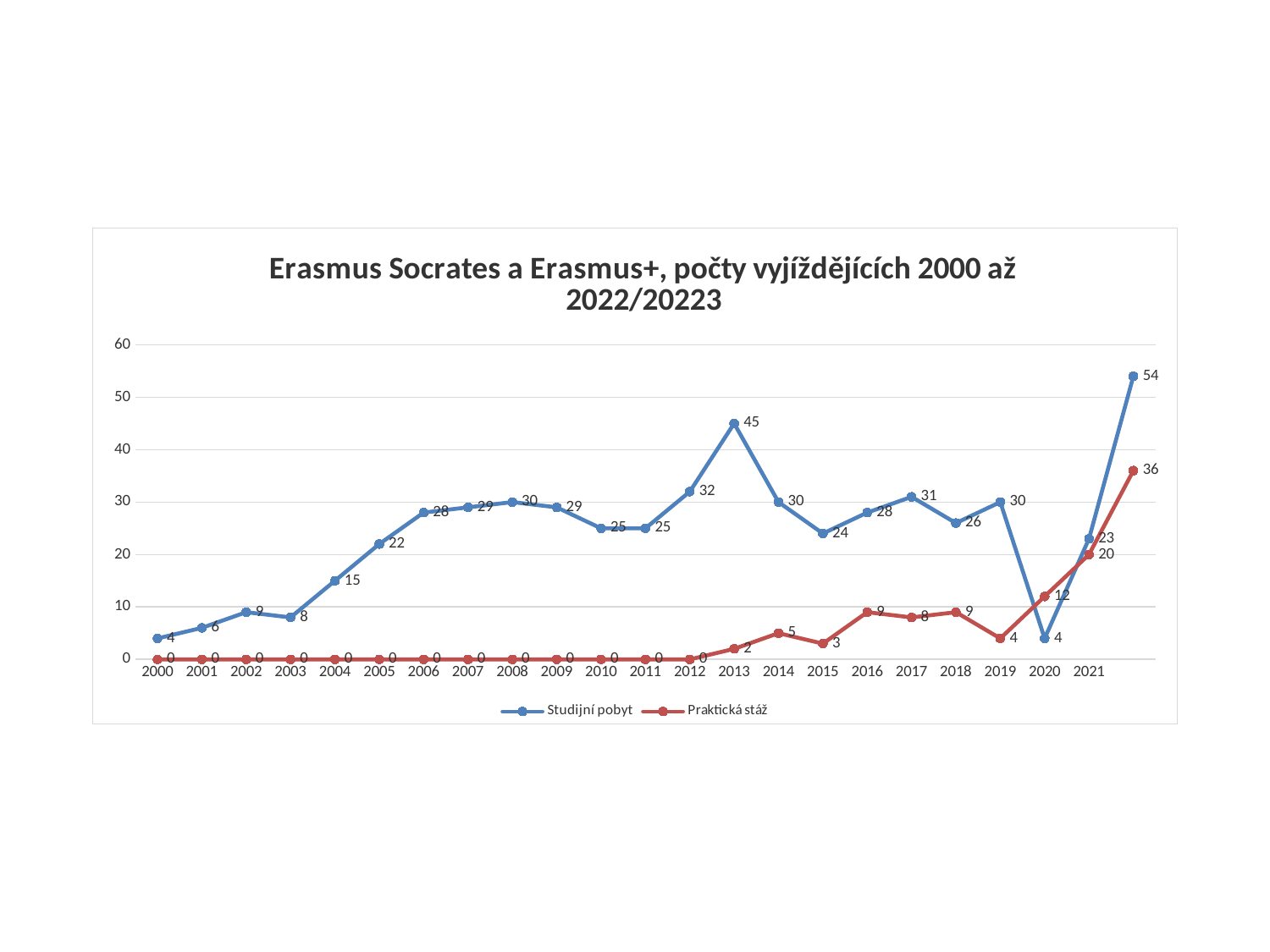

#

### Chart: Erasmus Socrates a Erasmus+, počty vyjíždějících 2000 až 2022/20223

| Category | Studijní pobyt | Praktická stáž |
|---|---|---|
| 2000 | 4.0 | 0.0 |
| 2001 | 6.0 | 0.0 |
| 2002 | 9.0 | 0.0 |
| 2003 | 8.0 | 0.0 |
| 2004 | 15.0 | 0.0 |
| 2005 | 22.0 | 0.0 |
| 2006 | 28.0 | 0.0 |
| 2007 | 29.0 | 0.0 |
| 2008 | 30.0 | 0.0 |
| 2009 | 29.0 | 0.0 |
| 2010 | 25.0 | 0.0 |
| 2011 | 25.0 | 0.0 |
| 2012 | 32.0 | 0.0 |
| 2013 | 45.0 | 2.0 |
| 2014 | 30.0 | 5.0 |
| 2015 | 24.0 | 3.0 |
| 2016 | 28.0 | 9.0 |
| 2017 | 31.0 | 8.0 |
| 2018 | 26.0 | 9.0 |
| 2019 | 30.0 | 4.0 |
| 2020 | 4.0 | 12.0 |
| 2021 | 23.0 | 20.0 |